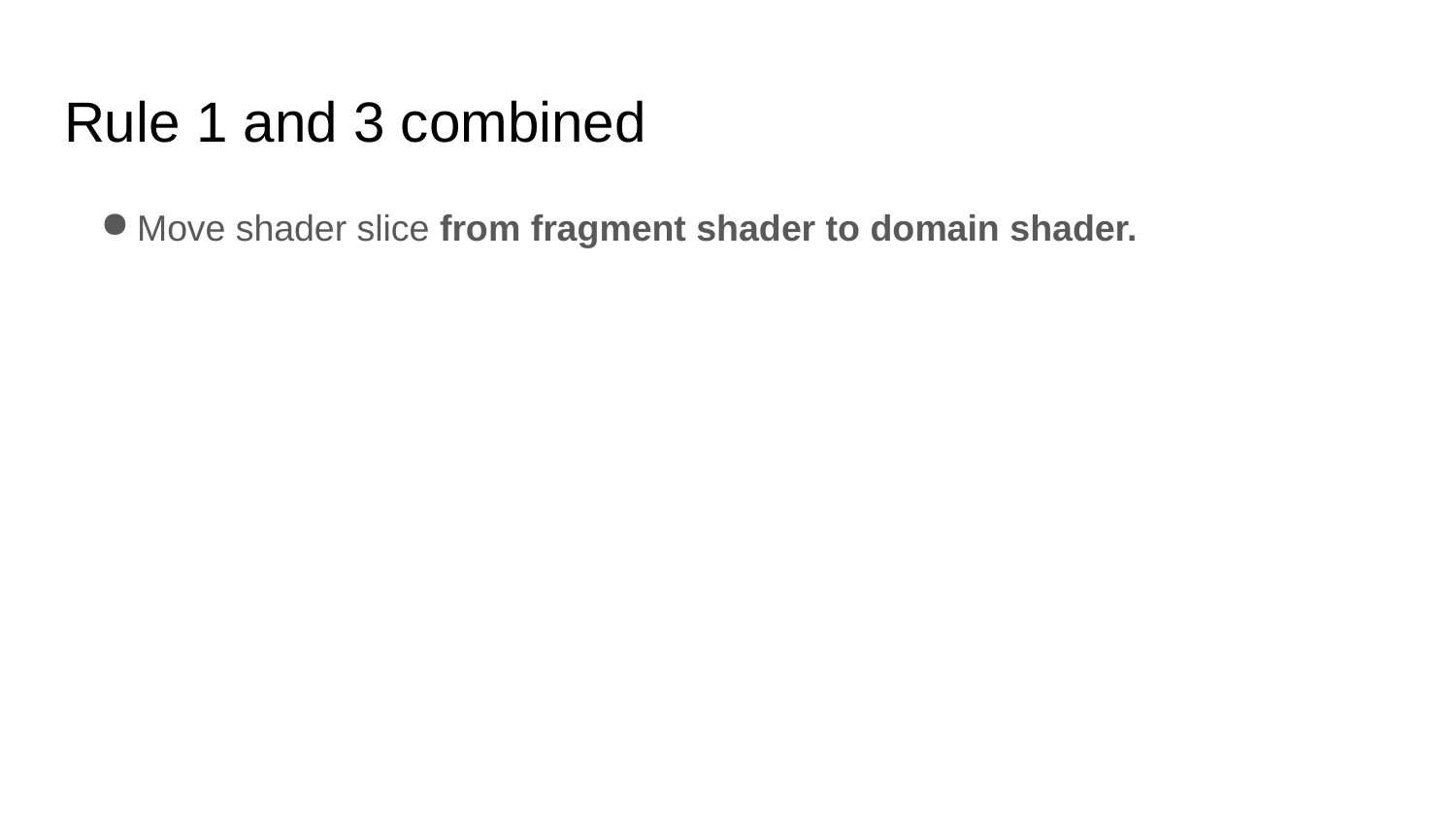

# Rule 1 and 3 combined
Move shader slice from fragment shader to domain shader.